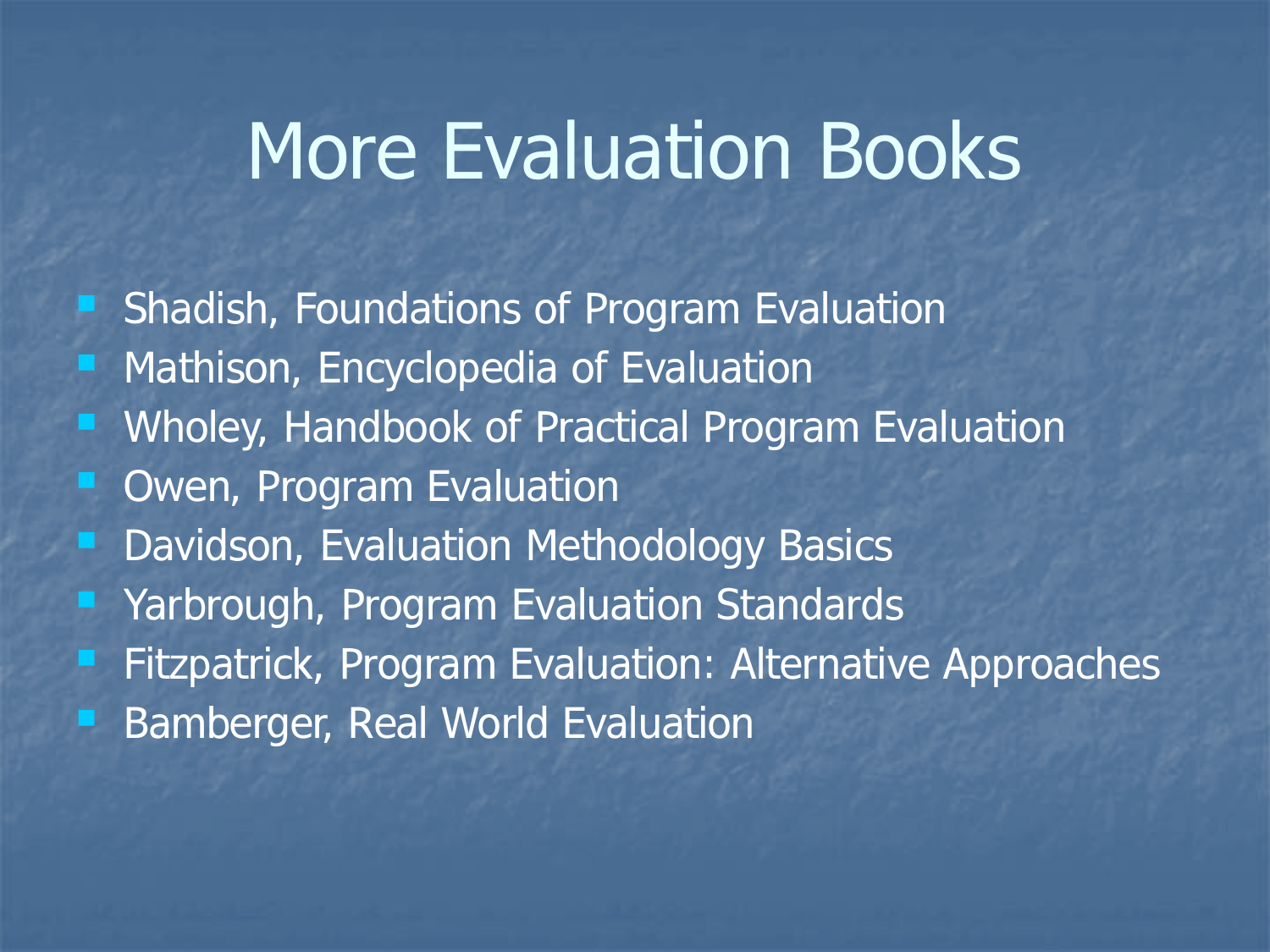

# More Evaluation Books
Shadish, Foundations of Program Evaluation
Mathison, Encyclopedia of Evaluation
Wholey, Handbook of Practical Program Evaluation
Owen, Program Evaluation
Davidson, Evaluation Methodology Basics
Yarbrough, Program Evaluation Standards
Fitzpatrick, Program Evaluation: Alternative Approaches
Bamberger, Real World Evaluation